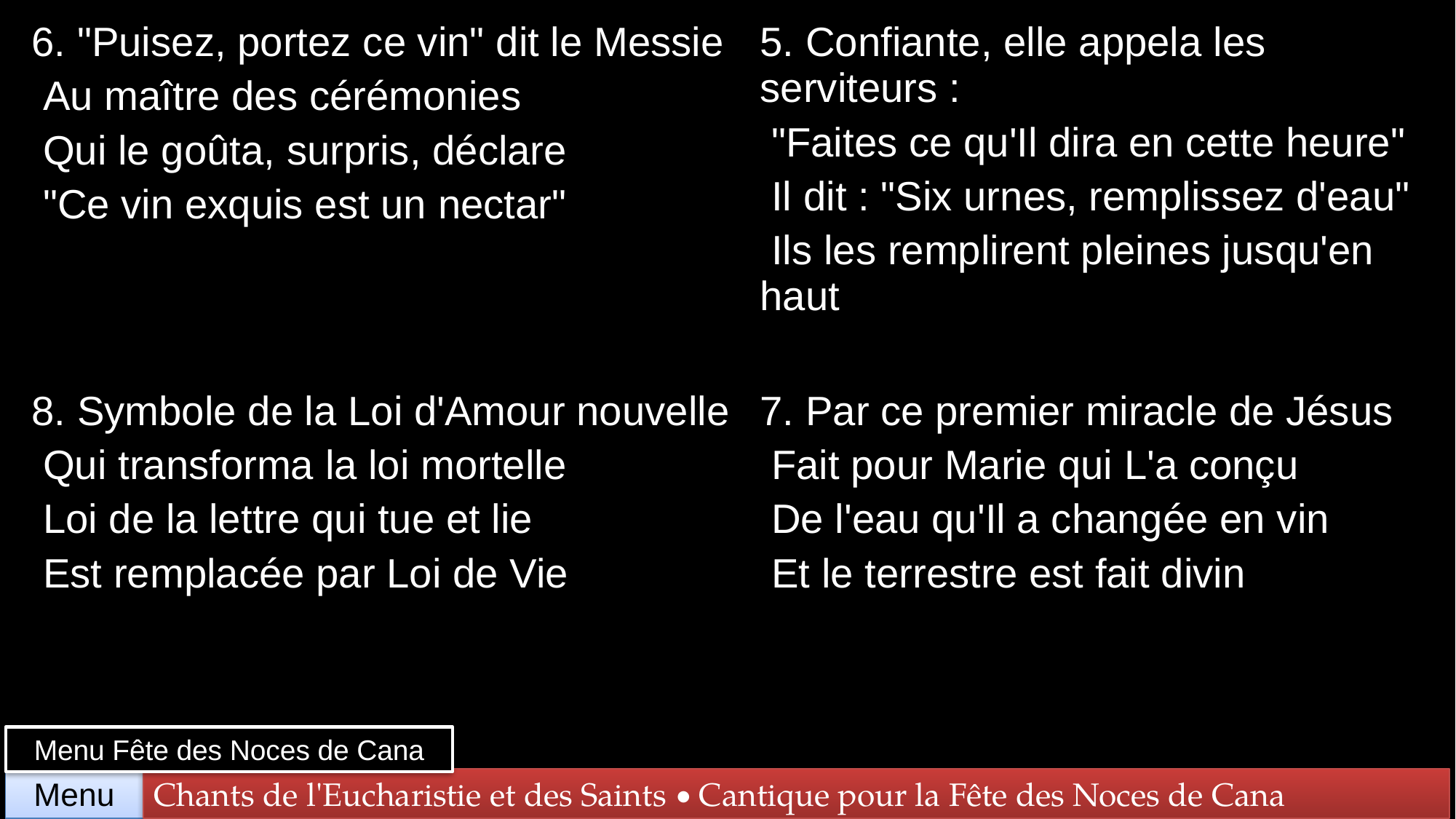

| 6. "Puisez, portez ce vin" dit le Messie Au maître des cérémonies Qui le goûta, surpris, déclare "Ce vin exquis est un nectar" | 5. Confiante, elle appela les serviteurs : "Faites ce qu'Il dira en cette heure" Il dit : "Six urnes, remplissez d'eau" Ils les remplirent pleines jusqu'en haut |
| --- | --- |
| 8. Symbole de la Loi d'Amour nouvelle Qui transforma la loi mortelle Loi de la lettre qui tue et lie Est remplacée par Loi de Vie | 7. Par ce premier miracle de Jésus Fait pour Marie qui L'a conçu De l'eau qu'Il a changée en vin Et le terrestre est fait divin |

Menu Fête des Noces de Cana
Chants de l'Eucharistie et des Saints • Cantique pour la Fête des Noces de Cana
Menu